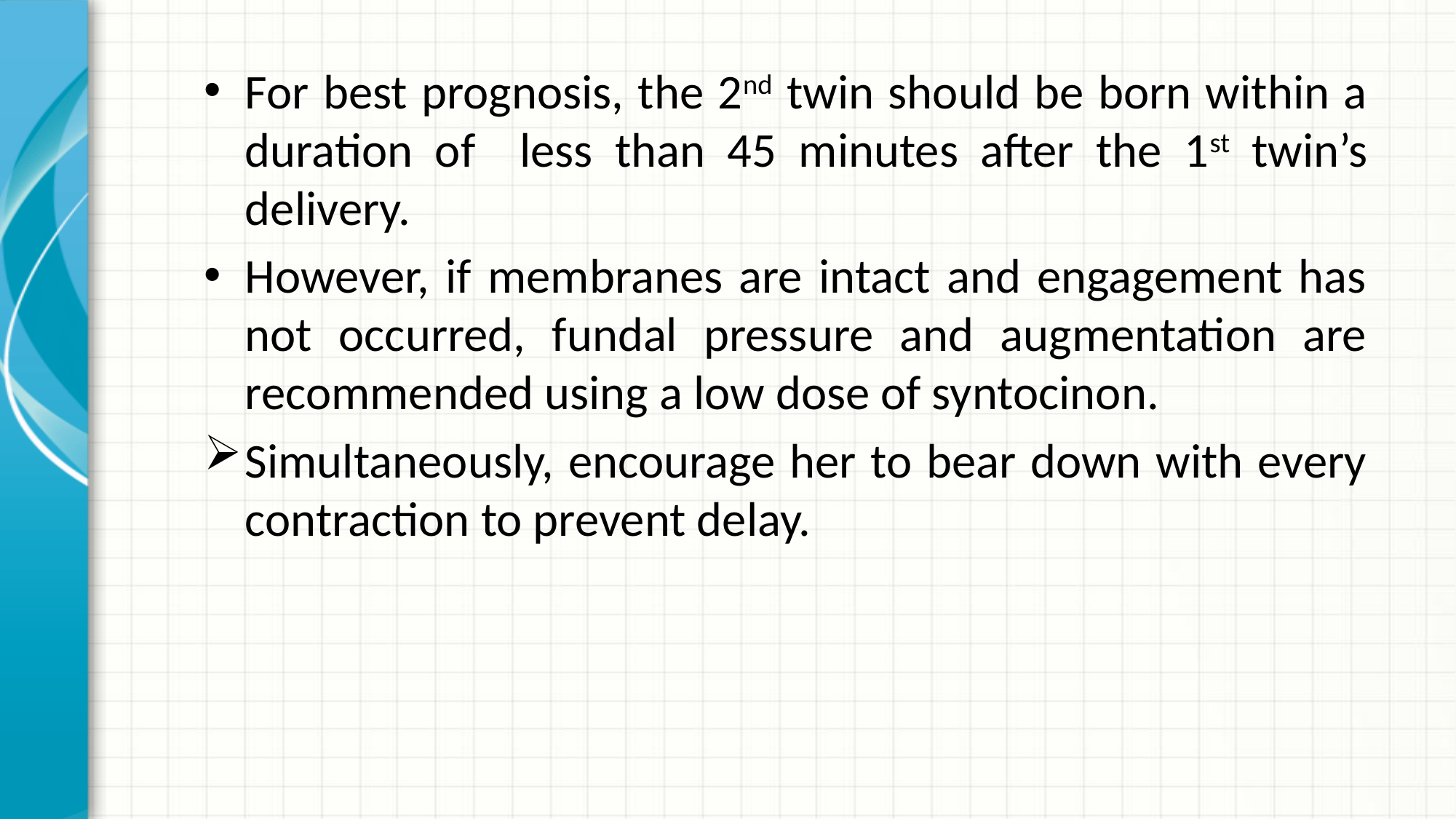

For best prognosis, the 2nd twin should be born within a duration of  less than 45 minutes after the 1st twin’s delivery.
However, if membranes are intact and engagement has not occurred, fundal pressure and augmentation are recommended using a low dose of syntocinon.
Simultaneously, encourage her to bear down with every contraction to prevent delay.